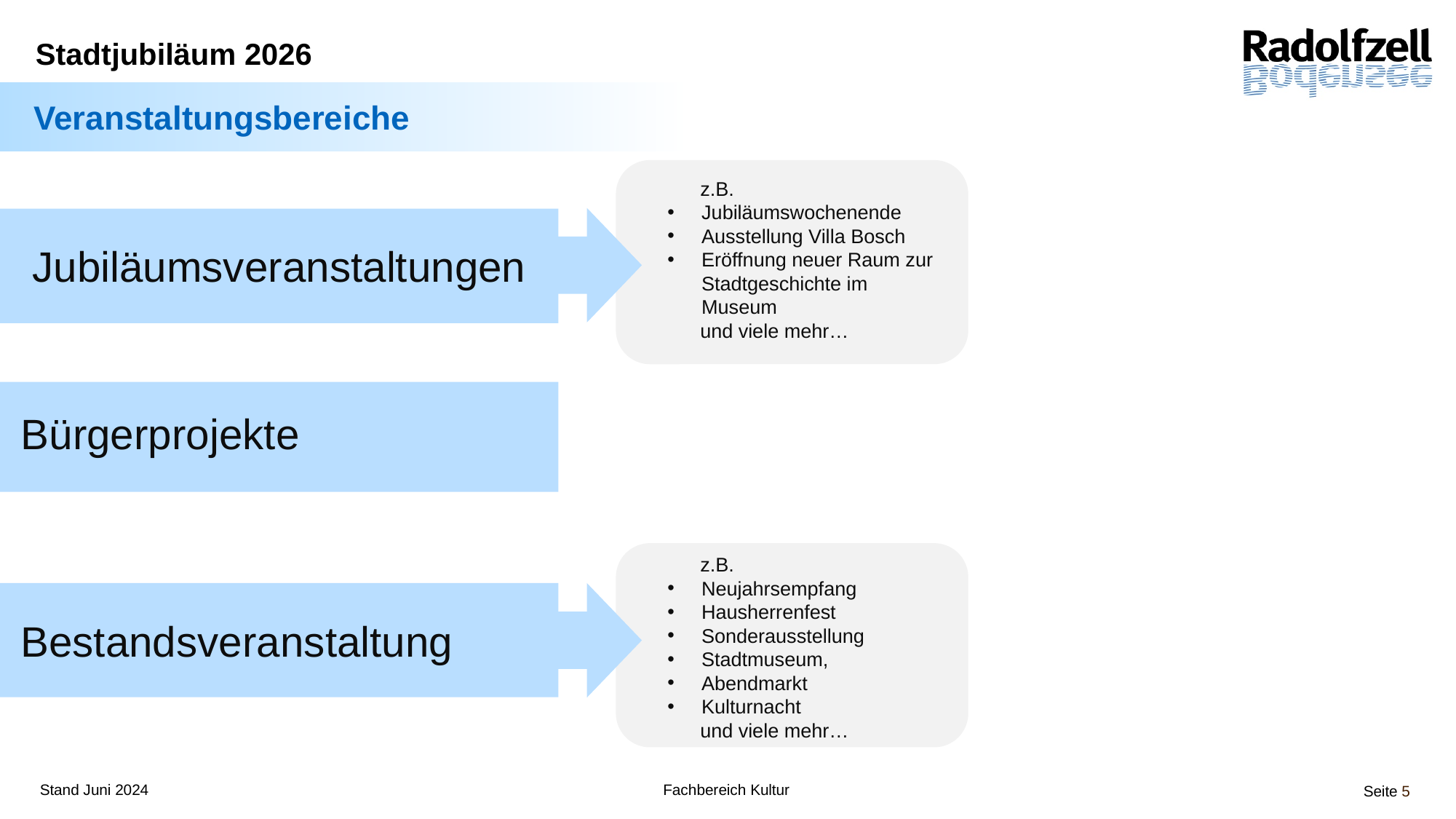

# Veranstaltungsbereiche

      z.B.
Jubiläumswochenende
Ausstellung Villa Bosch
Eröffnung neuer Raum zur Stadtgeschichte im Museum
      und viele mehr…

Jubiläumsveranstaltungen

Bürgerprojekte

      z.B.
Neujahrsempfang
Hausherrenfest
Sonderausstellung
Stadtmuseum,
Abendmarkt
Kulturnacht
      und viele mehr…

Bestandsveranstaltung